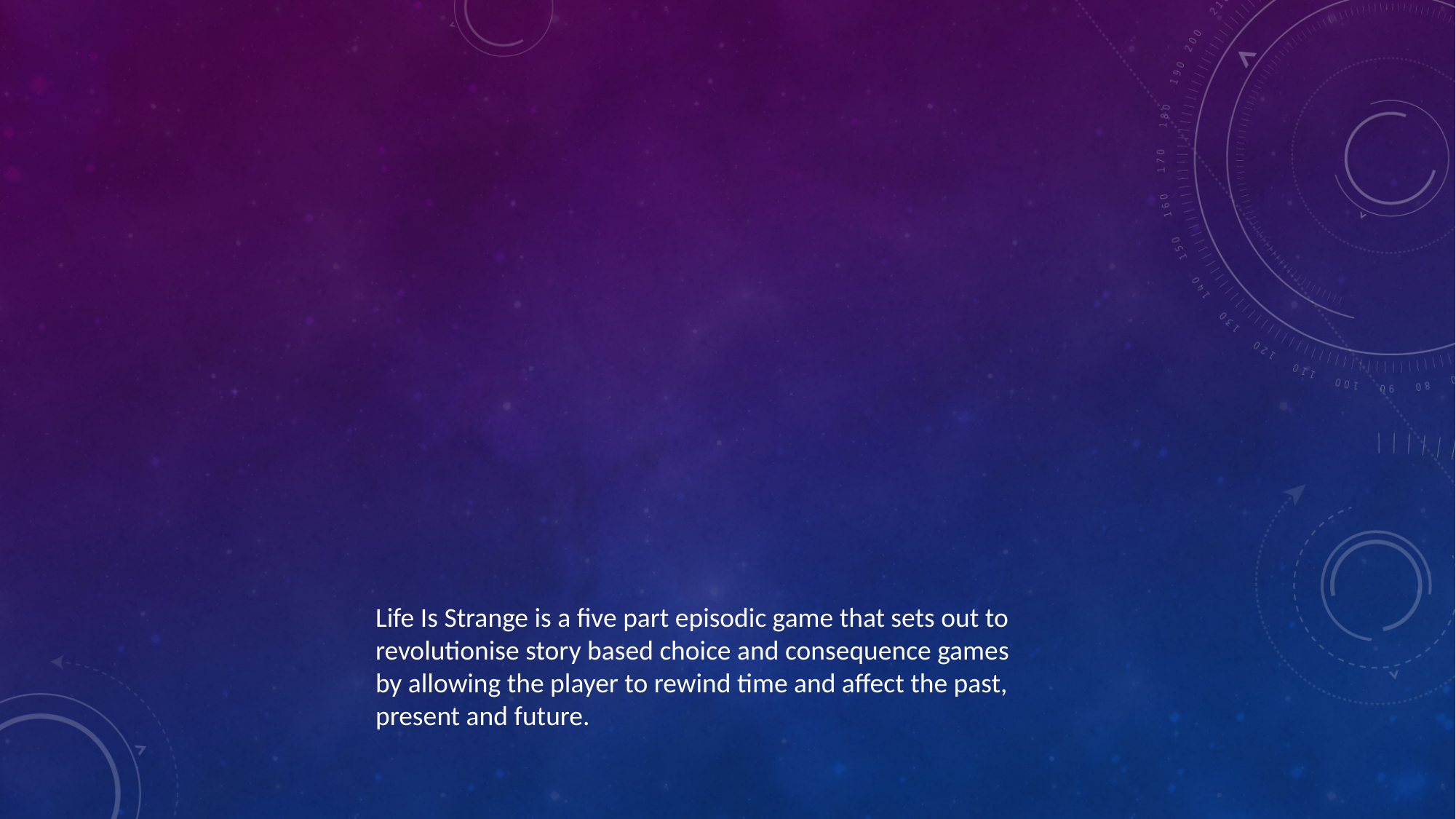

Life Is Strange is a five part episodic game that sets out to revolutionise story based choice and consequence games by allowing the player to rewind time and affect the past, present and future.